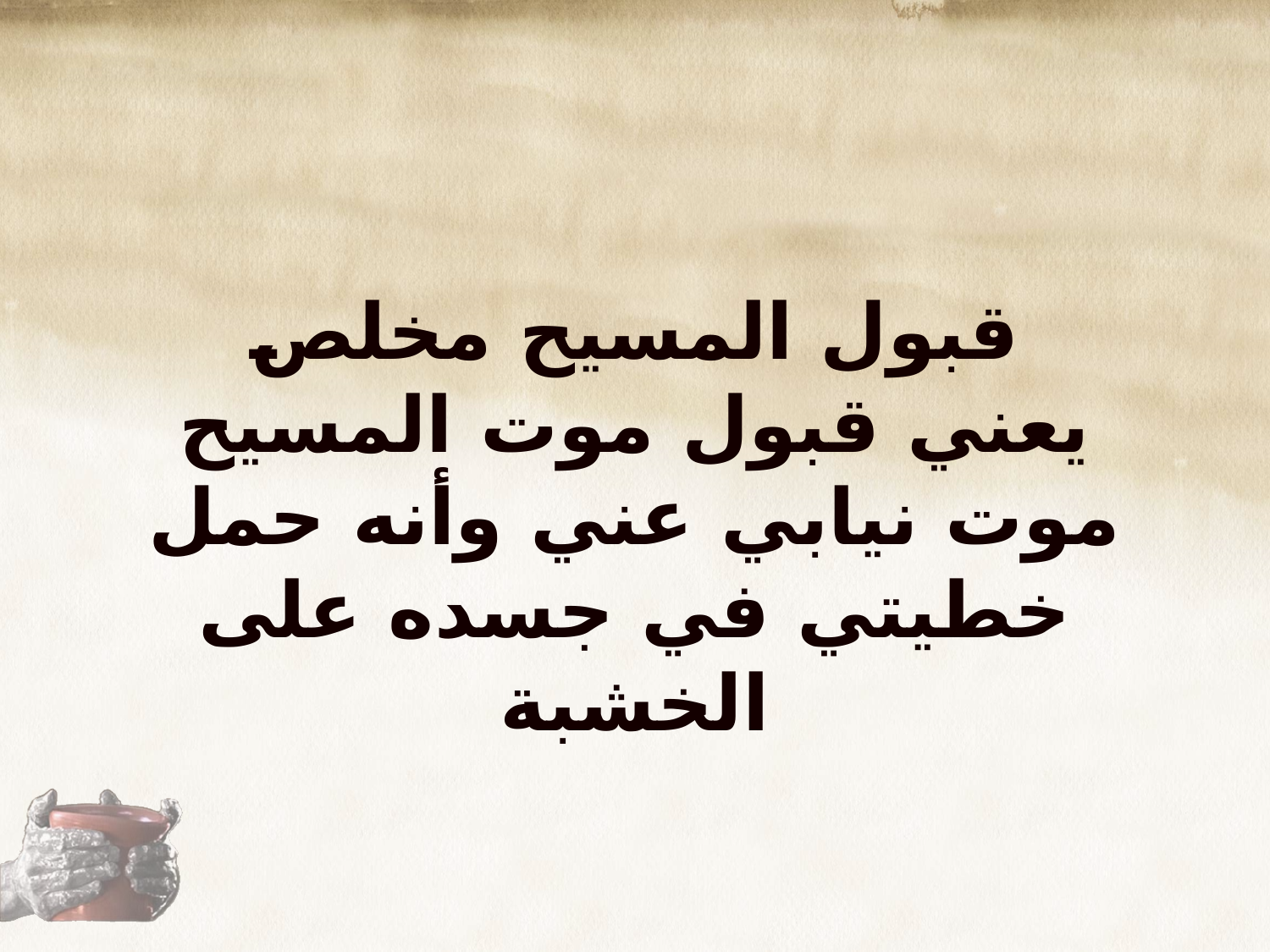

قبول المسيح مخلص
 يعني قبول موت المسيح
موت نيابي عني وأنه حمل خطيتي في جسده على الخشبة